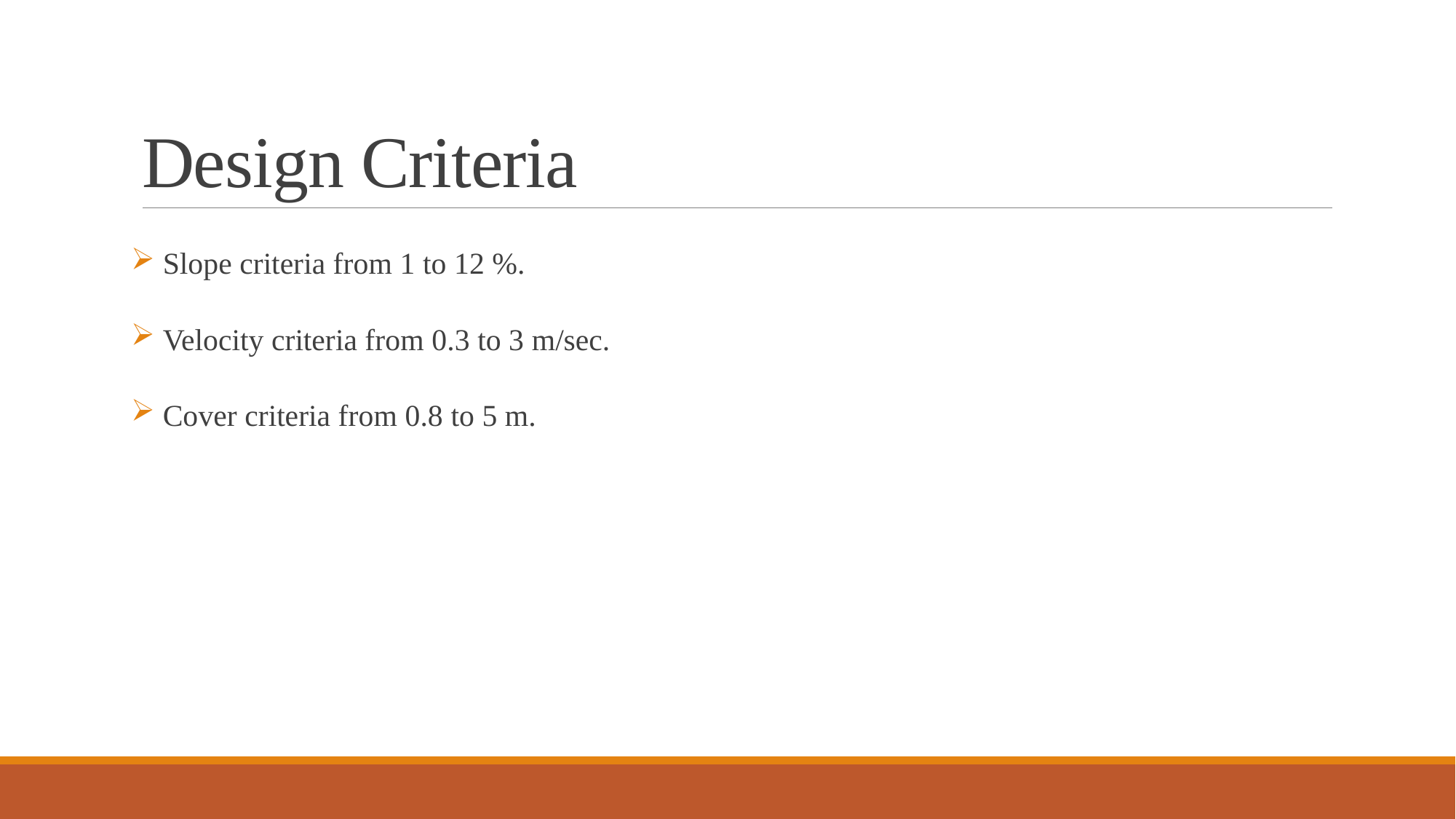

# Design Criteria
 Slope criteria from 1 to 12 %.
 Velocity criteria from 0.3 to 3 m/sec.
 Cover criteria from 0.8 to 5 m.